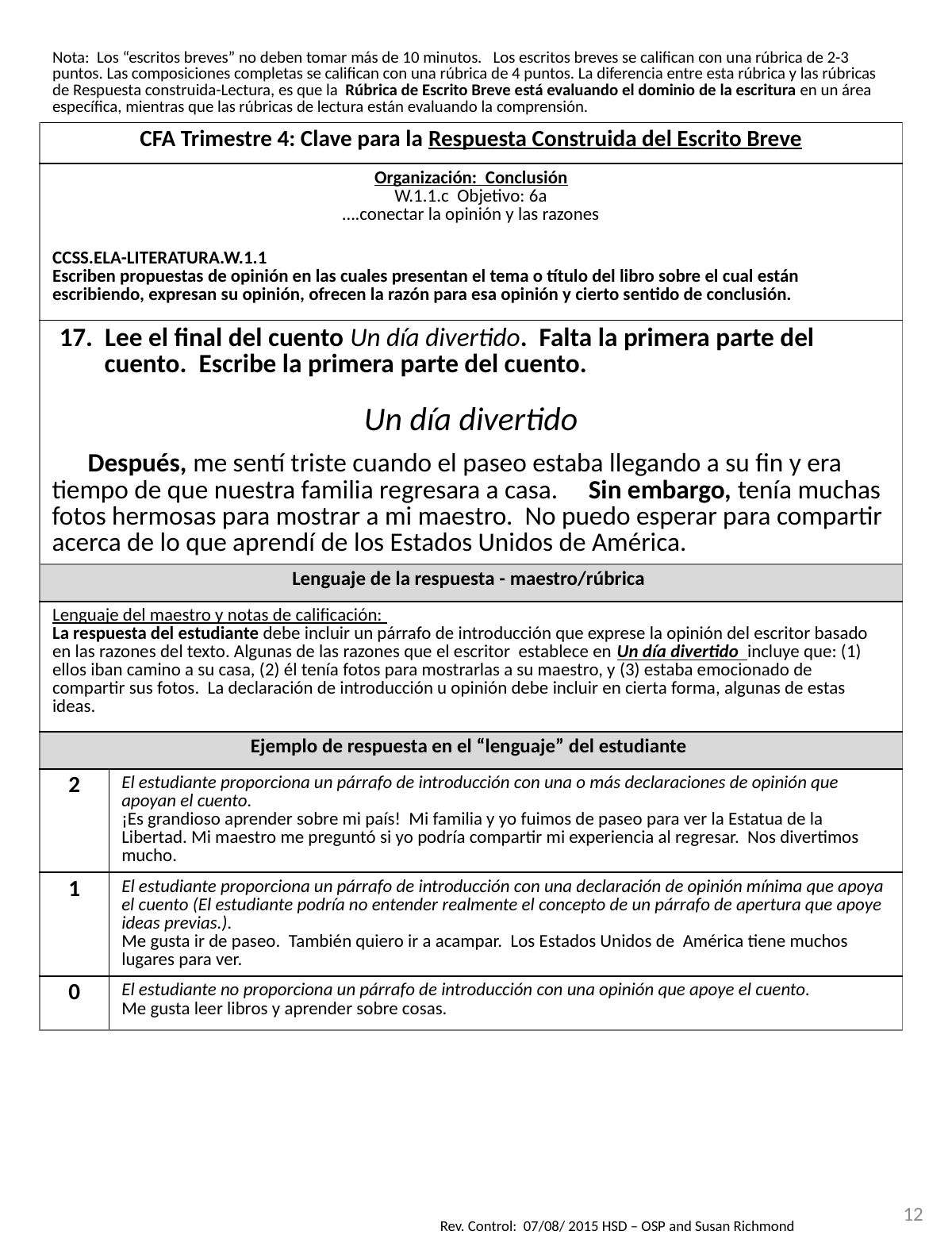

| Nota: Los “escritos breves” no deben tomar más de 10 minutos. Los escritos breves se califican con una rúbrica de 2-3 puntos. Las composiciones completas se califican con una rúbrica de 4 puntos. La diferencia entre esta rúbrica y las rúbricas de Respuesta construida-Lectura, es que la Rúbrica de Escrito Breve está evaluando el dominio de la escritura en un área específica, mientras que las rúbricas de lectura están evaluando la comprensión. |  |
| --- | --- |
| CFA Trimestre 4: Clave para la Respuesta Construida del Escrito Breve |  |
| Organización: Conclusión W.1.1.c Objetivo: 6a ….conectar la opinión y las razones |  |
| CCSS.ELA-LITERATURA.W.1.1 Escriben propuestas de opinión en las cuales presentan el tema o título del libro sobre el cual están escribiendo, expresan su opinión, ofrecen la razón para esa opinión y cierto sentido de conclusión. |  |
| 17. Lee el final del cuento Un día divertido. Falta la primera parte del cuento. Escribe la primera parte del cuento. Un día divertido Después, me sentí triste cuando el paseo estaba llegando a su fin y era tiempo de que nuestra familia regresara a casa. Sin embargo, tenía muchas fotos hermosas para mostrar a mi maestro. No puedo esperar para compartir acerca de lo que aprendí de los Estados Unidos de América. |  |
| Lenguaje de la respuesta - maestro/rúbrica |  |
| Lenguaje del maestro y notas de calificación: La respuesta del estudiante debe incluir un párrafo de introducción que exprese la opinión del escritor basado en las razones del texto. Algunas de las razones que el escritor establece en Un día divertido incluye que: (1) ellos iban camino a su casa, (2) él tenía fotos para mostrarlas a su maestro, y (3) estaba emocionado de compartir sus fotos. La declaración de introducción u opinión debe incluir en cierta forma, algunas de estas ideas. |  |
| Ejemplo de respuesta en el “lenguaje” del estudiante |  |
| 2 | El estudiante proporciona un párrafo de introducción con una o más declaraciones de opinión que apoyan el cuento. ¡Es grandioso aprender sobre mi país! Mi familia y yo fuimos de paseo para ver la Estatua de la Libertad. Mi maestro me preguntó si yo podría compartir mi experiencia al regresar. Nos divertimos mucho. |
| 1 | El estudiante proporciona un párrafo de introducción con una declaración de opinión mínima que apoya el cuento (El estudiante podría no entender realmente el concepto de un párrafo de apertura que apoye ideas previas.). Me gusta ir de paseo. También quiero ir a acampar. Los Estados Unidos de América tiene muchos lugares para ver. |
| 0 | El estudiante no proporciona un párrafo de introducción con una opinión que apoye el cuento. Me gusta leer libros y aprender sobre cosas. |
12